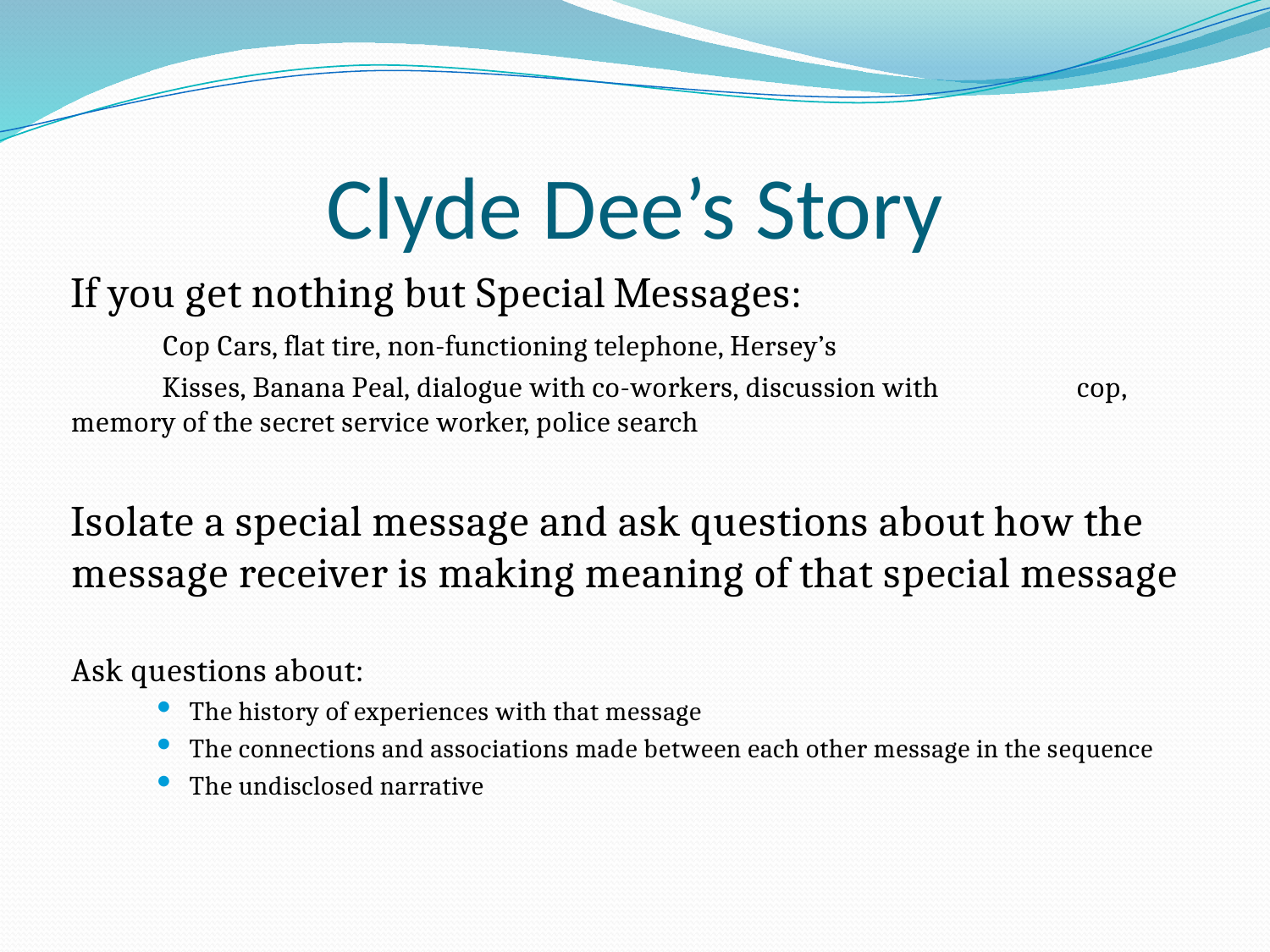

# Clyde Dee’s Story
If you get nothing but Special Messages:
		Cop Cars, flat tire, non-functioning telephone, Hersey’s
 		Kisses, Banana Peal, dialogue with co-workers, discussion with 		cop, memory of the secret service worker, police search

Isolate a special message and ask questions about how the message receiver is making meaning of that special message

Ask questions about:
The history of experiences with that message
The connections and associations made between each other message in the sequence
The undisclosed narrative